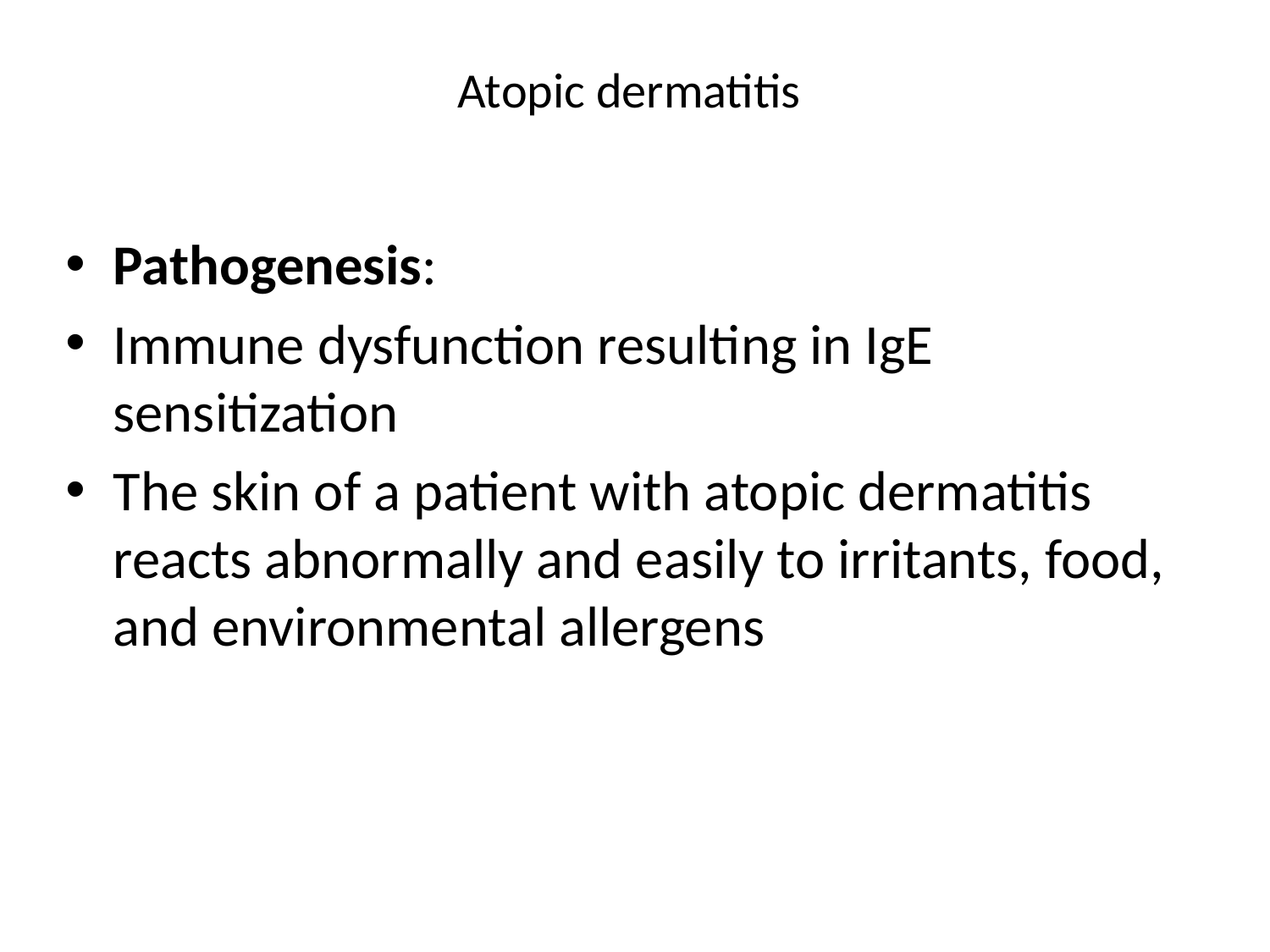

# Atopic dermatitis
Pathogenesis:
Immune dysfunction resulting in IgE sensitization
The skin of a patient with atopic dermatitis reacts abnormally and easily to irritants, food, and environmental allergens